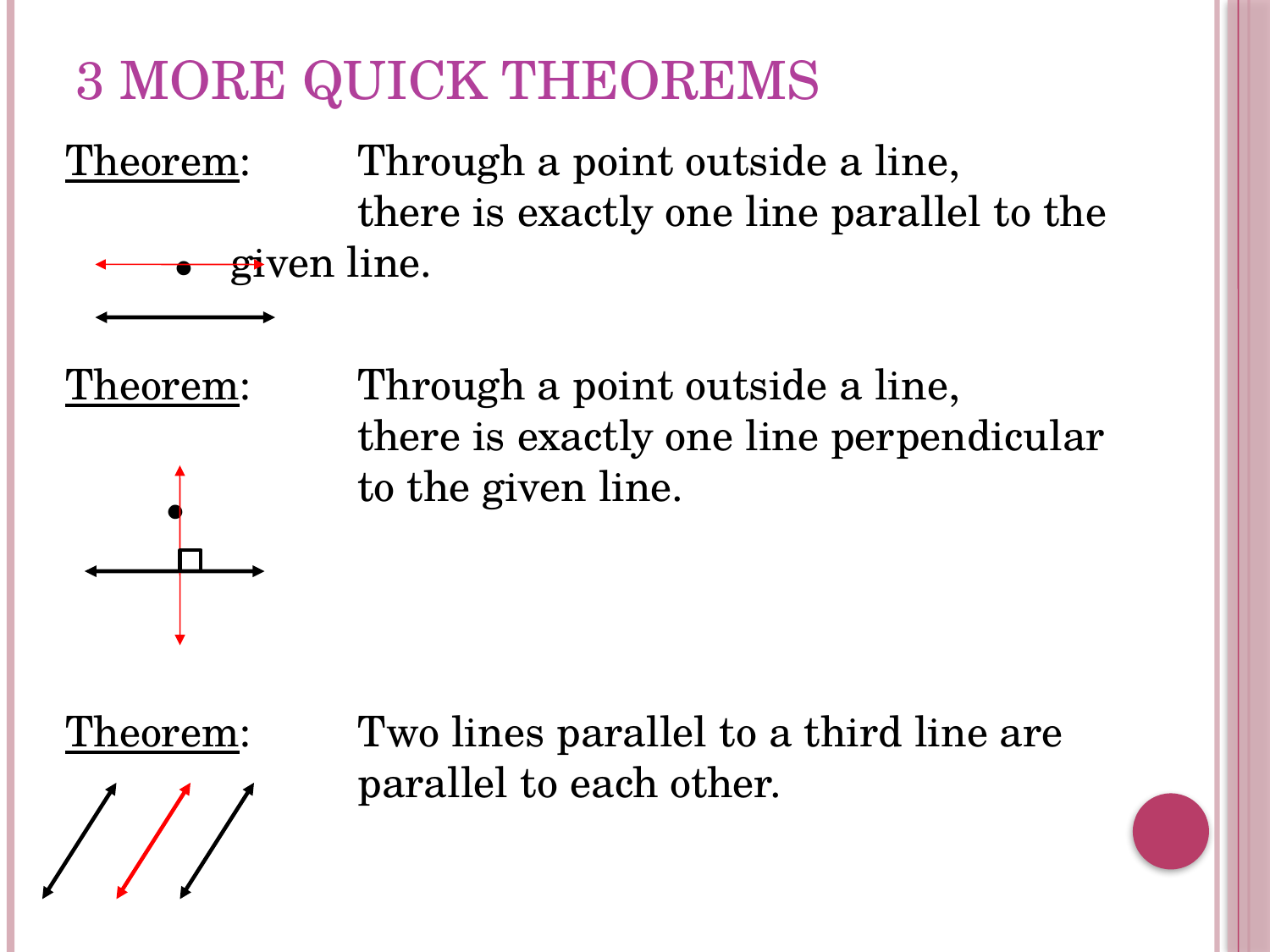

# 3 More Quick Theorems
Theorem:	Through a point outside a line, 				there is exactly one line parallel to the 		given line.

Theorem:	Through a point outside a line, 				there is exactly one line perpendicular 			to the given line.

Theorem:	Two lines parallel to a third line are 			parallel to each other.

.

.